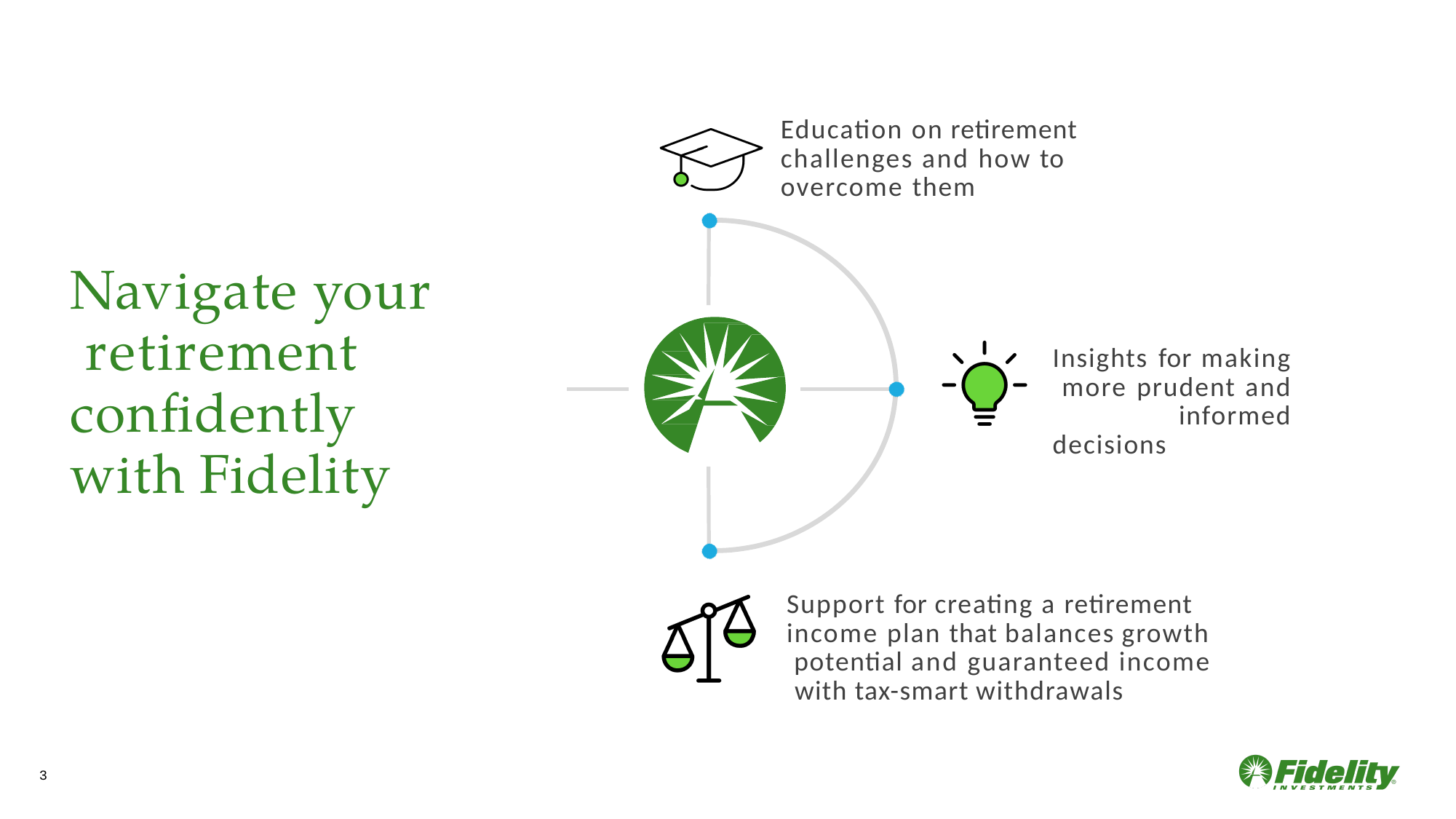

# Education on retirement  challenges and how to  overcome them

Navigate your  retirement  confidently  with Fidelity

Insights for making  more prudent and  informed decisions

Support for creating a retirement  income plan that balances growth  potential and guaranteed income  with tax-smart withdrawals

3